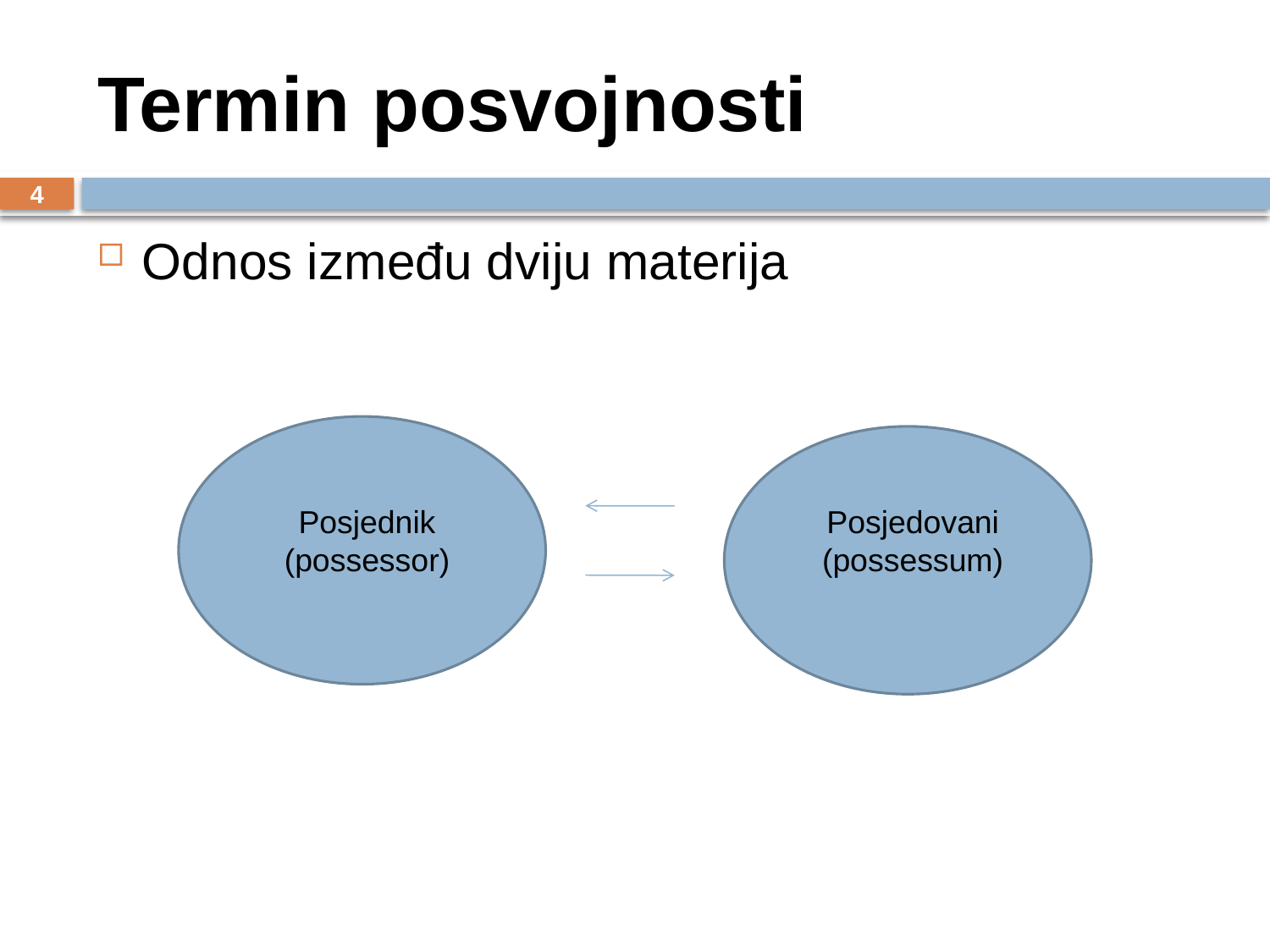

# Termin posvojnosti
4
Odnos između dviju materija

Posjednik (possessor)
Posjedovani (possessum)